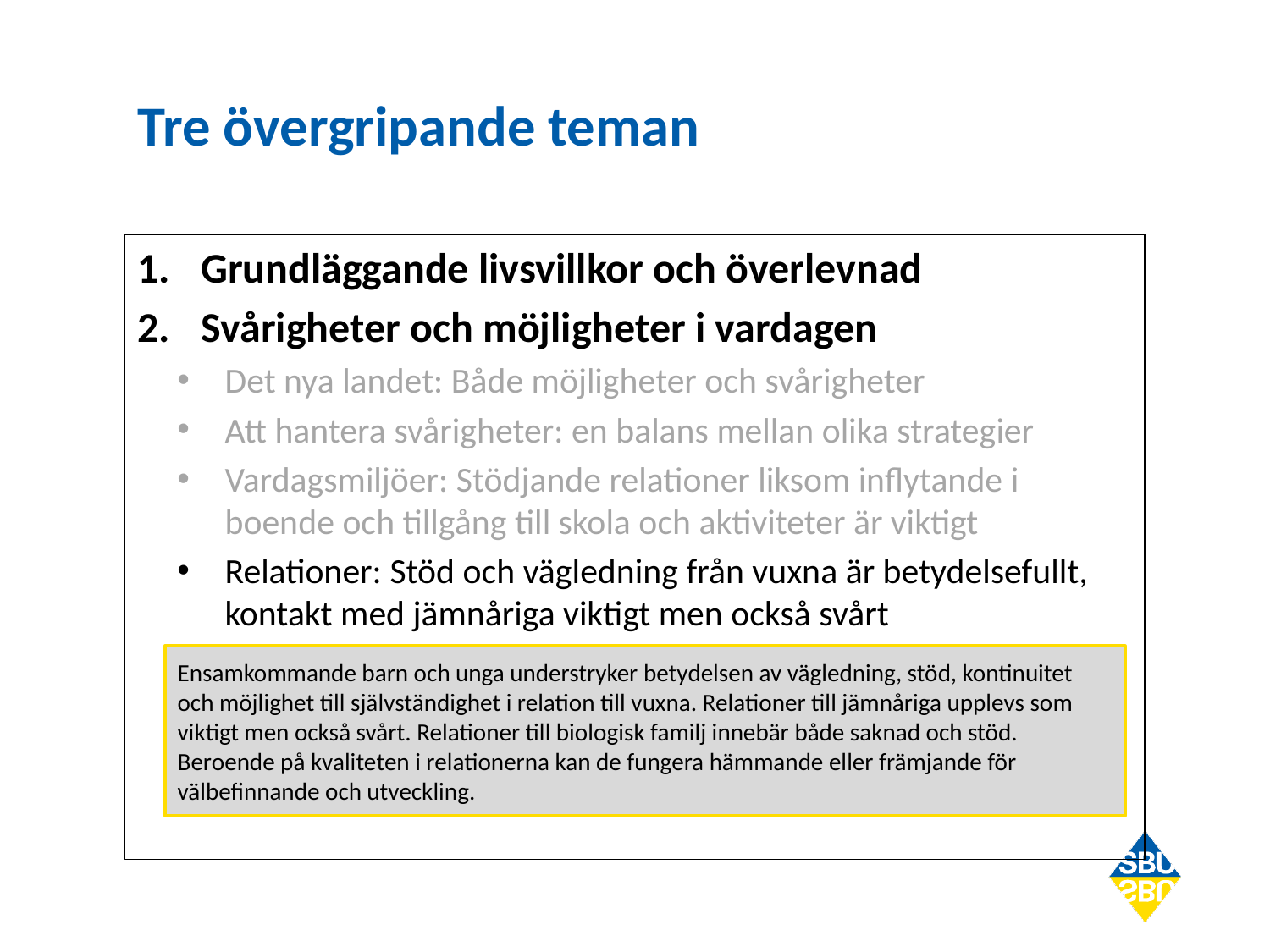

# Tre övergripande teman
Grundläggande livsvillkor och överlevnad
Svårigheter och möjligheter i vardagen
Det nya landet: Både möjligheter och svårigheter
Att hantera svårigheter: en balans mellan olika strategier
Vardagsmiljöer: Stödjande relationer liksom inflytande i boende och tillgång till skola och aktiviteter är viktigt
Relationer: Stöd och vägledning från vuxna är betydelsefullt, kontakt med jämnåriga viktigt men också svårt

Ensamkommande barn och unga understryker betydelsen av vägledning, stöd, kontinuitet och möjlighet till självständighet i relation till vuxna. Relationer till jämnåriga upplevs som viktigt men också svårt. Relationer till biologisk familj innebär både saknad och stöd. Beroende på kvaliteten i relationerna kan de fungera hämmande eller främjande för välbefinnande och utveckling.